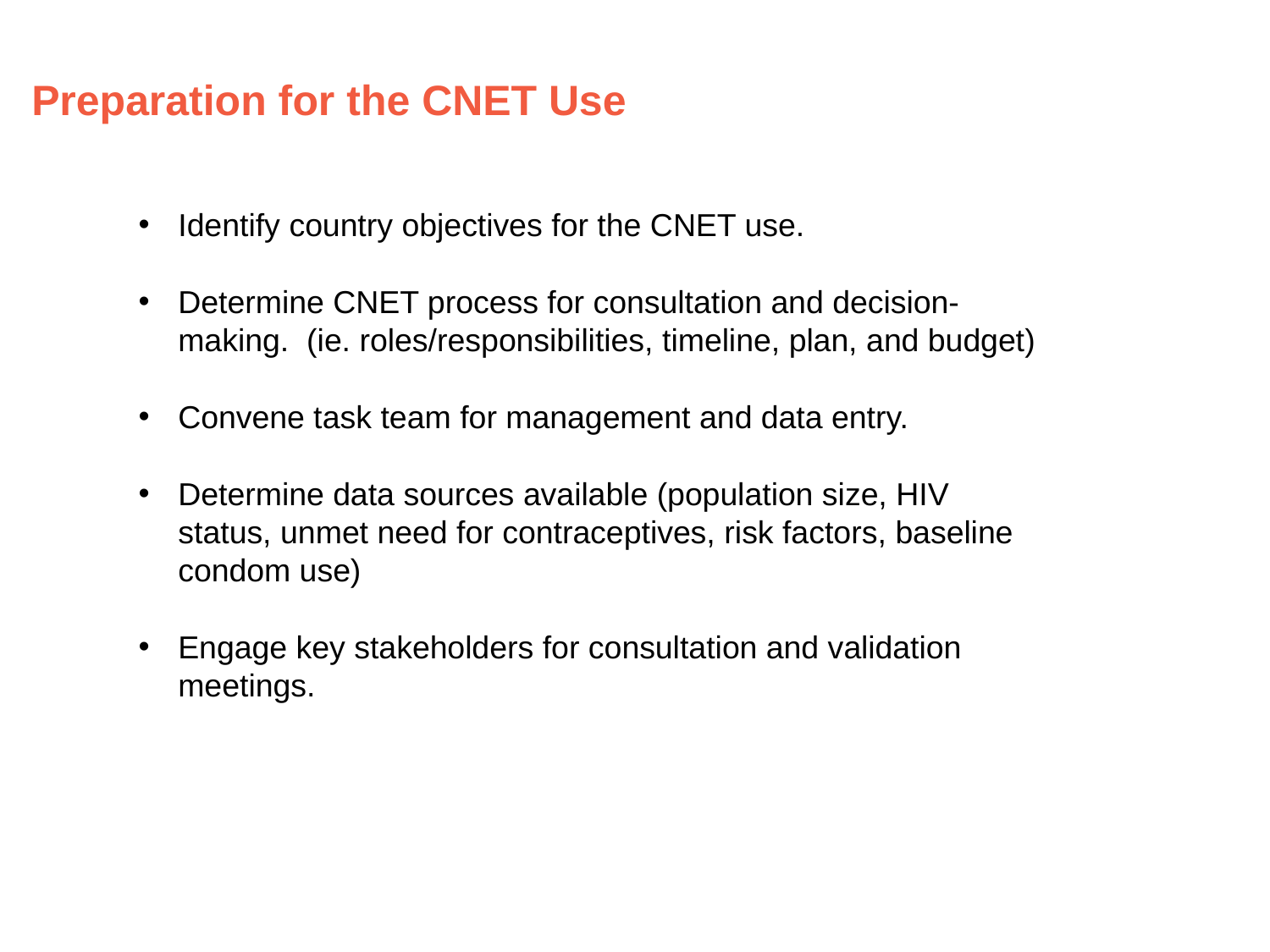

Preparation for the CNET Use
Identify country objectives for the CNET use.
Determine CNET process for consultation and decision-making.  (ie. roles/responsibilities, timeline, plan, and budget)
Convene task team for management and data entry.
Determine data sources available (population size, HIV status, unmet need for contraceptives, risk factors, baseline condom use)
Engage key stakeholders for consultation and validation meetings.